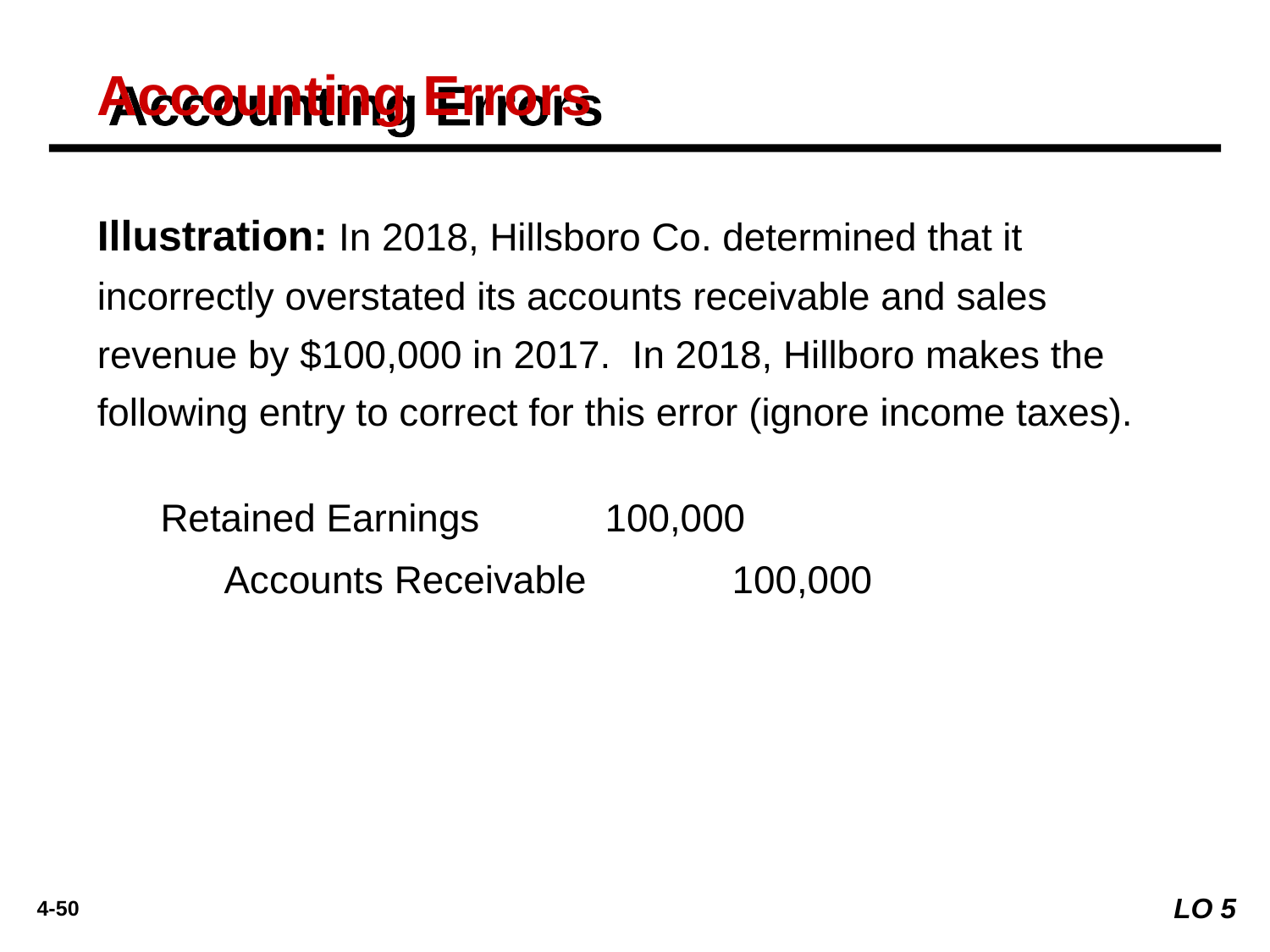

Accounting Errors

Illustration: In 2018, Hillsboro Co. determined that it incorrectly overstated its accounts receivable and sales revenue by $100,000 in 2017.  In 2018, Hillboro makes the following entry to correct for this error (ignore income taxes).
Retained Earnings	100,000
	Accounts Receivable		100,000
LO 5